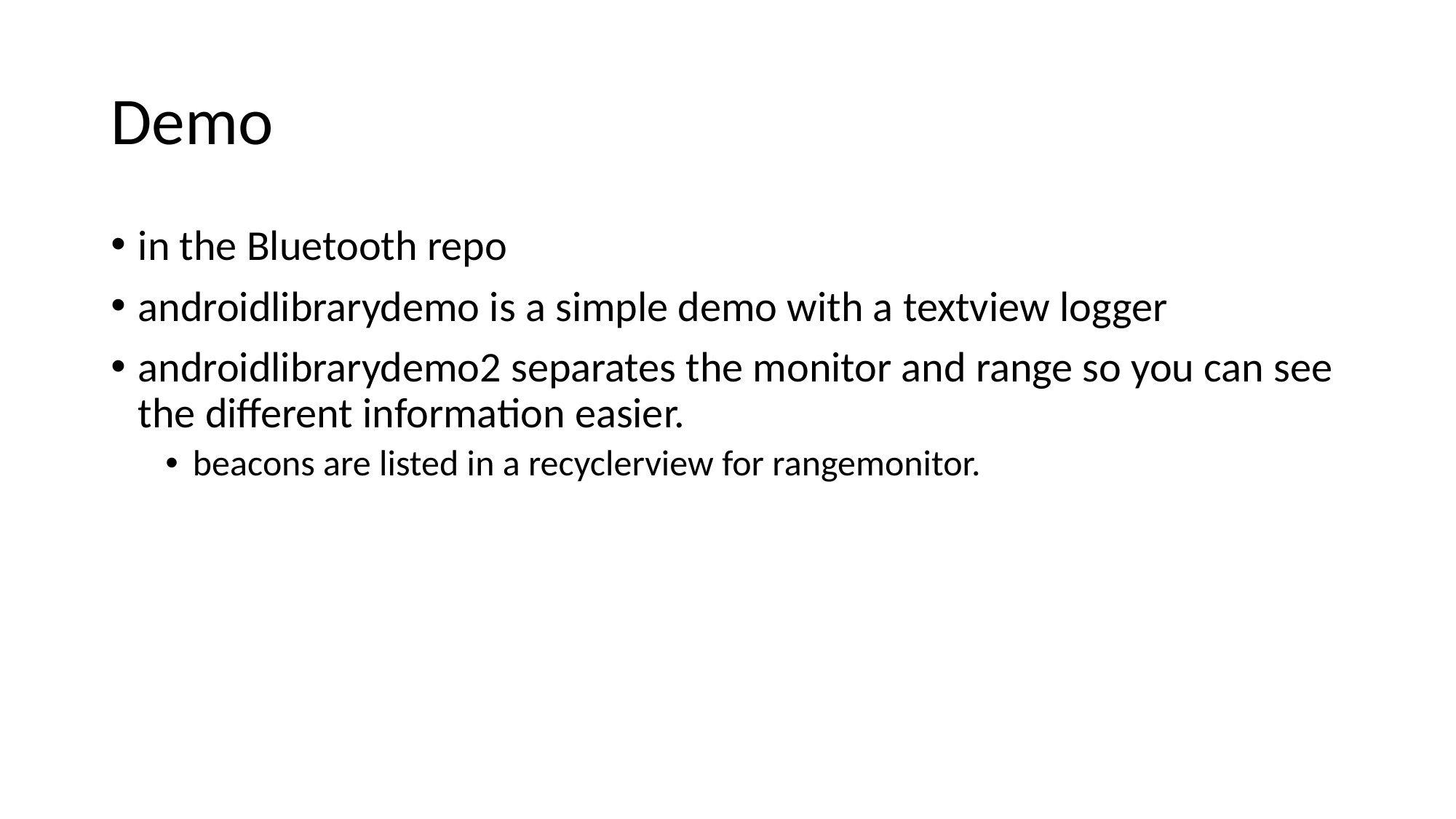

# Demo
in the Bluetooth repo
androidlibrarydemo is a simple demo with a textview logger
androidlibrarydemo2 separates the monitor and range so you can see the different information easier.
beacons are listed in a recyclerview for rangemonitor.